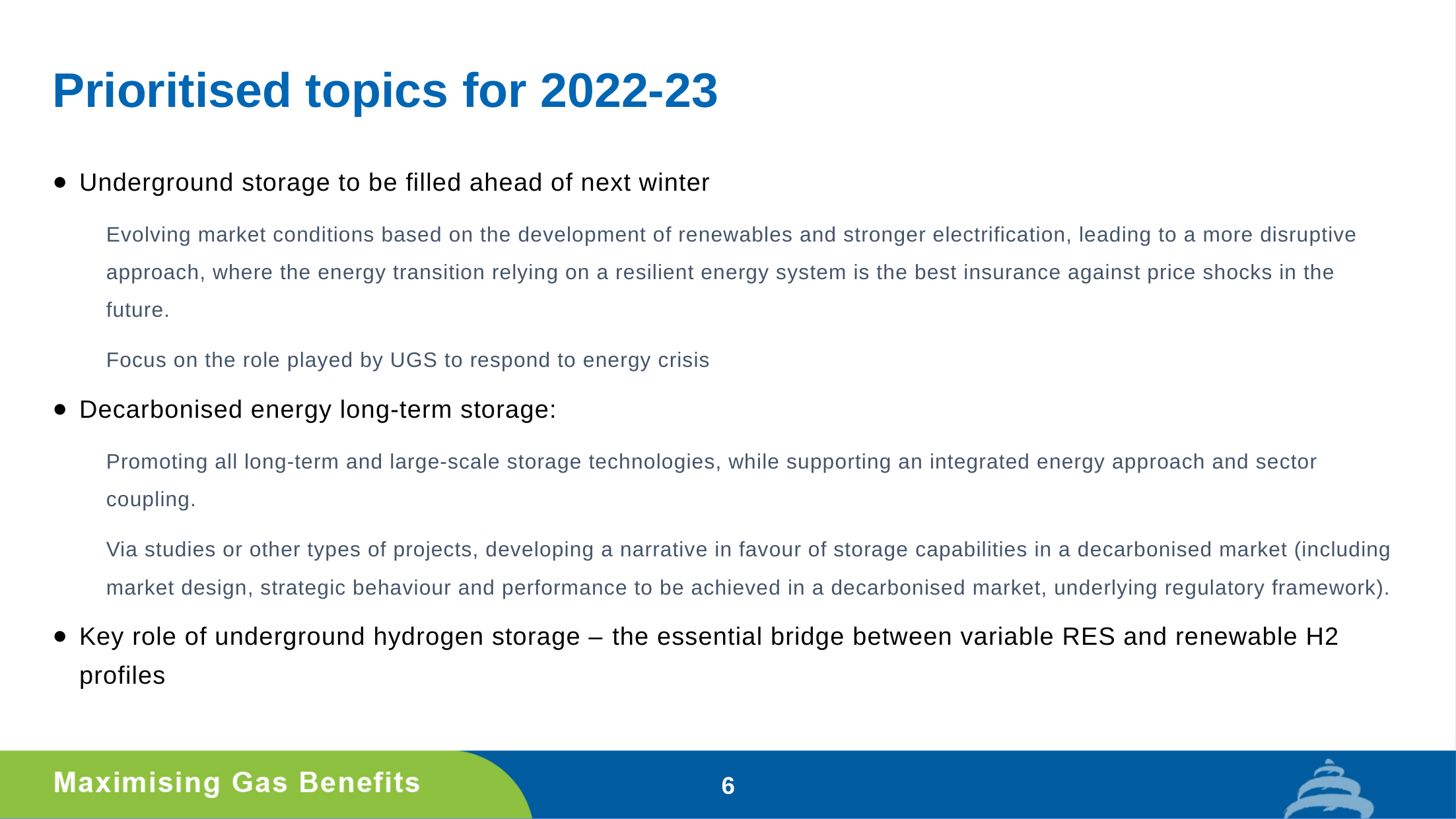

# Prioritised topics for 2022-23
Underground storage to be filled ahead of next winter
Evolving market conditions based on the development of renewables and stronger electrification, leading to a more disruptive approach, where the energy transition relying on a resilient energy system is the best insurance against price shocks in the future.
Focus on the role played by UGS to respond to energy crisis
Decarbonised energy long-term storage:
Promoting all long-term and large-scale storage technologies, while supporting an integrated energy approach and sector coupling.
Via studies or other types of projects, developing a narrative in favour of storage capabilities in a decarbonised market (including market design, strategic behaviour and performance to be achieved in a decarbonised market, underlying regulatory framework).
Key role of underground hydrogen storage – the essential bridge between variable RES and renewable H2 profiles

6